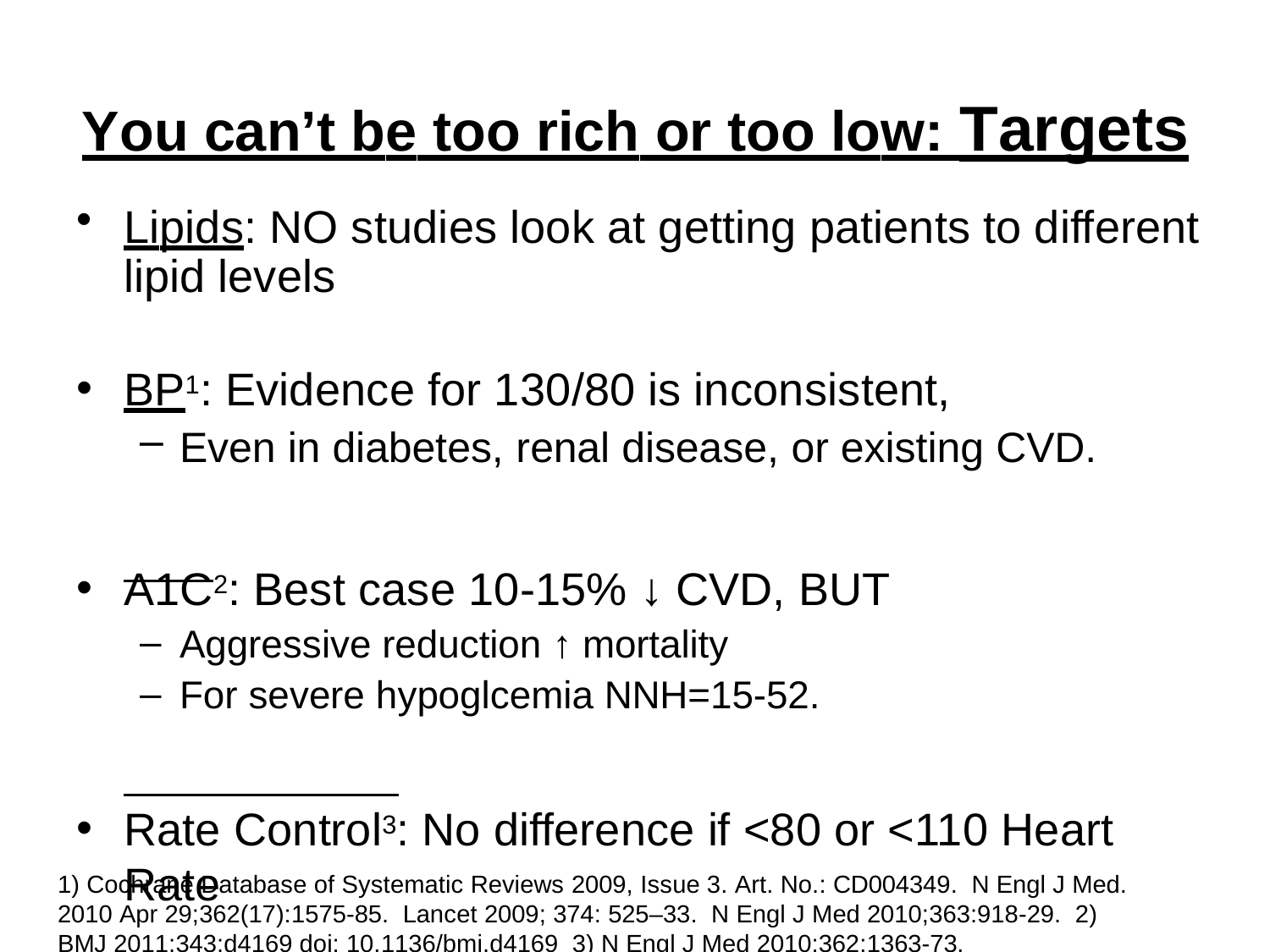

# You can’t be too rich or too low: Targets
Lipids: NO studies look at getting patients to different lipid levels

BP1: Evidence for 130/80 is inconsistent,
Even in diabetes, renal disease, or existing CVD.

A1C2: Best case 10-15% ↓ CVD, BUT
Aggressive reduction ↑ mortality
For severe hypoglcemia NNH=15-52.

Rate Control3: No difference if <80 or <110 Heart Rate

1) Cochrane Database of Systematic Reviews 2009, Issue 3. Art. No.: CD004349.  N Engl J Med. 2010 Apr 29;362(17):1575-85.  Lancet 2009; 374: 525–33.  N Engl J Med 2010;363:918-29.  2) BMJ 2011;343:d4169 doi: 10.1136/bmj.d4169  3) N Engl J Med 2010;362:1363-73.